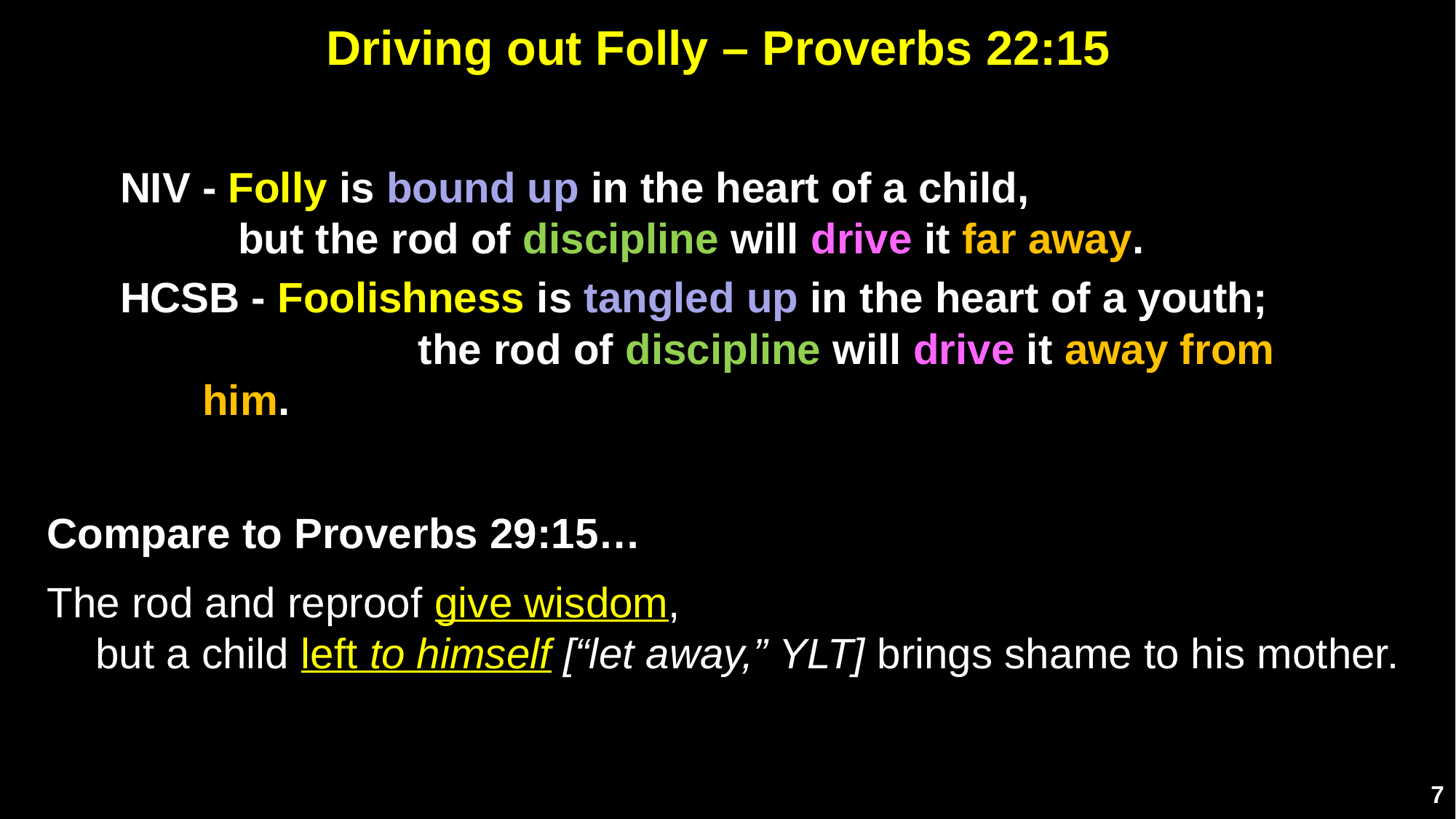

# Driving out Folly – Proverbs 22:15
NIV - Folly is bound up in the heart of a child,
   but the rod of discipline will drive it far away.
HCSB - Foolishness is tangled up in the heart of a youth;
	         the rod of discipline will drive it away from him.
Compare to Proverbs 29:15…)
The rod and reproof give wisdom,
but a child left to himself [“let away,” YLT] brings shame to his mother.
7